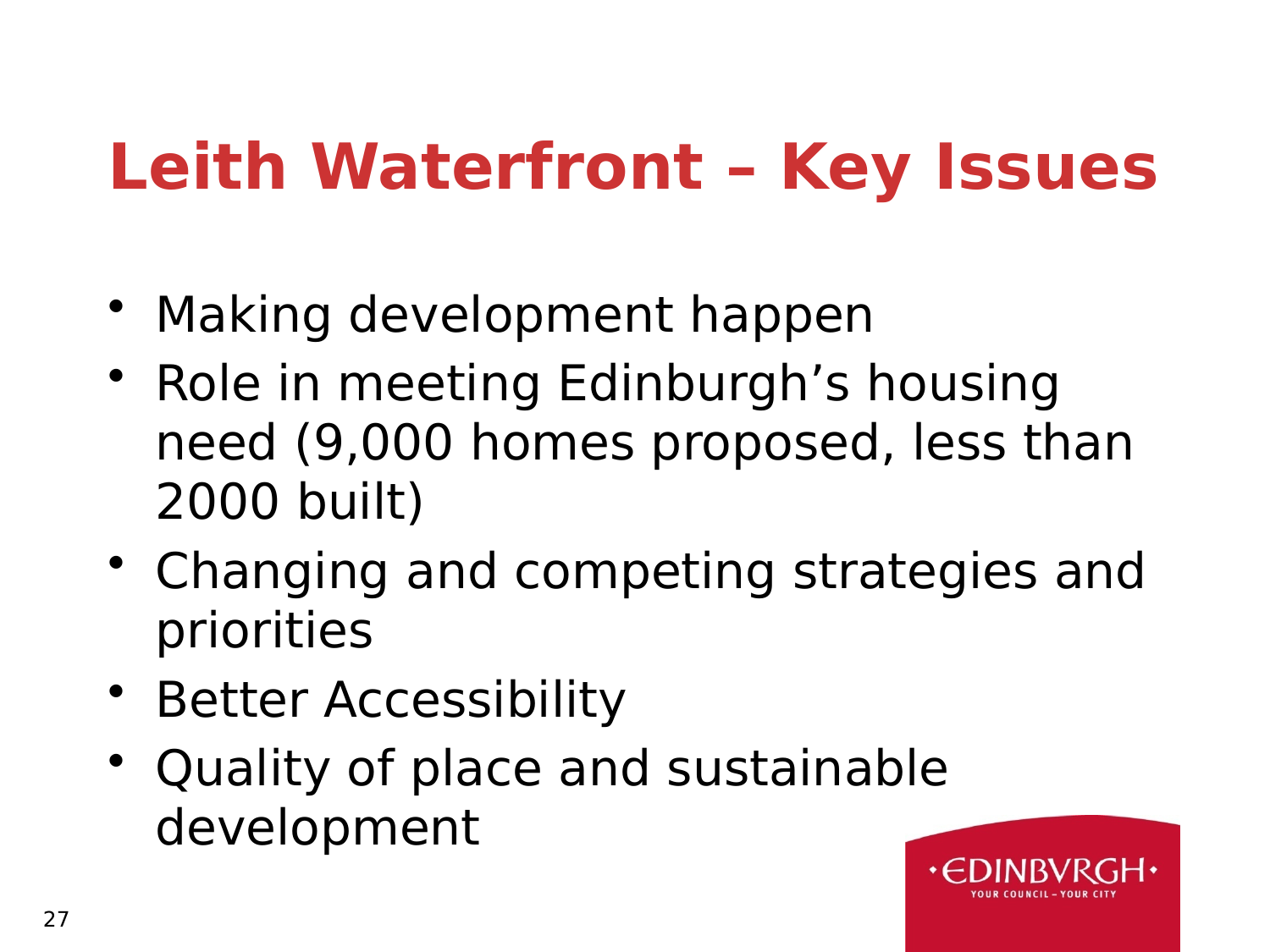

# Leith Waterfront – Key Issues
Making development happen
Role in meeting Edinburgh’s housing need (9,000 homes proposed, less than 2000 built)
Changing and competing strategies and priorities
Better Accessibility
Quality of place and sustainable development